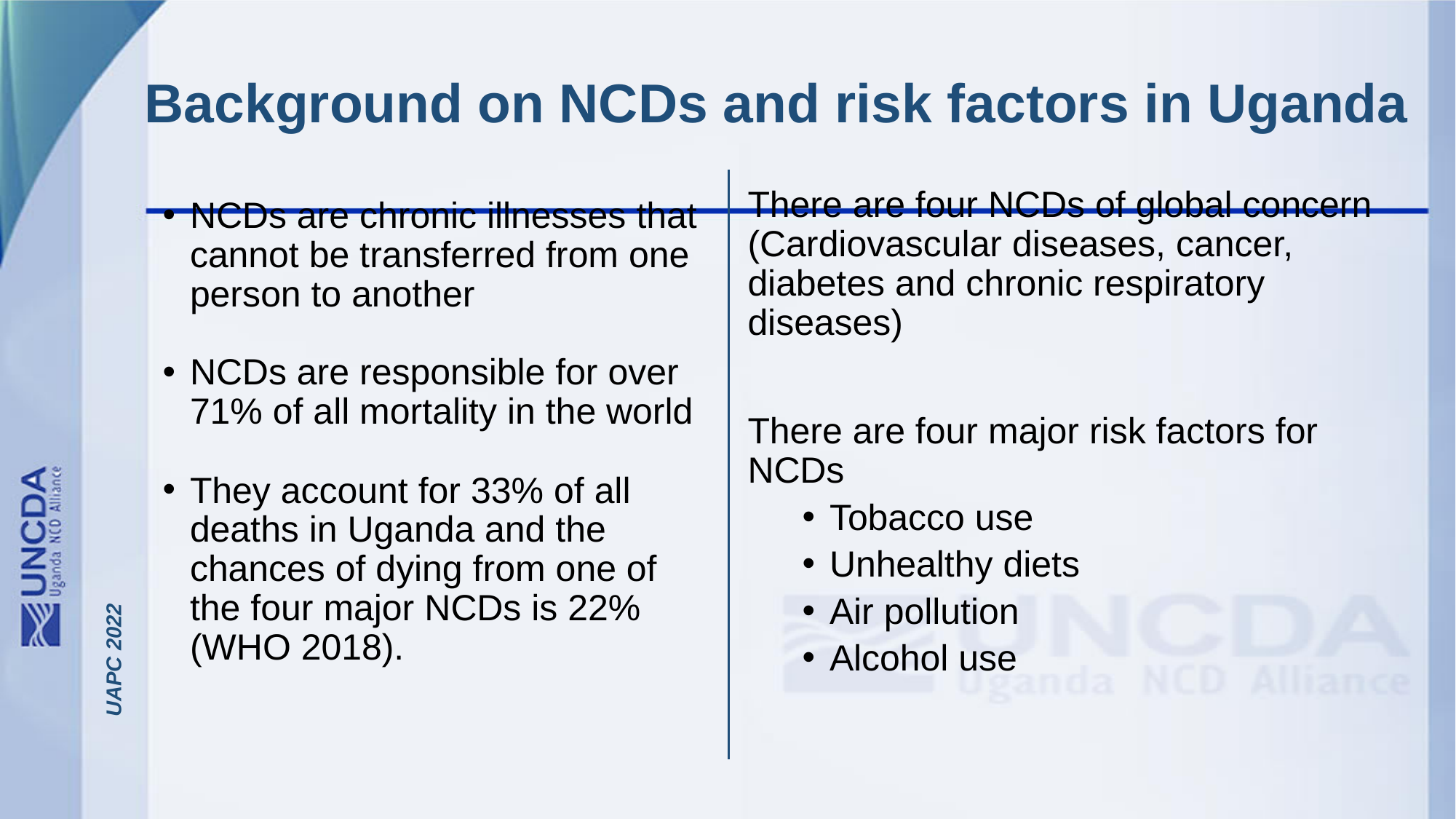

# Background on NCDs and risk factors in Uganda
There are four NCDs of global concern (Cardiovascular diseases, cancer, diabetes and chronic respiratory diseases)

There are four major risk factors for NCDs
Tobacco use
Unhealthy diets
Air pollution
Alcohol use
NCDs are chronic illnesses that cannot be transferred from one person to another

NCDs are responsible for over 71% of all mortality in the world

They account for 33% of all deaths in Uganda and the chances of dying from one of the four major NCDs is 22%(WHO 2018).

UAPC 2022